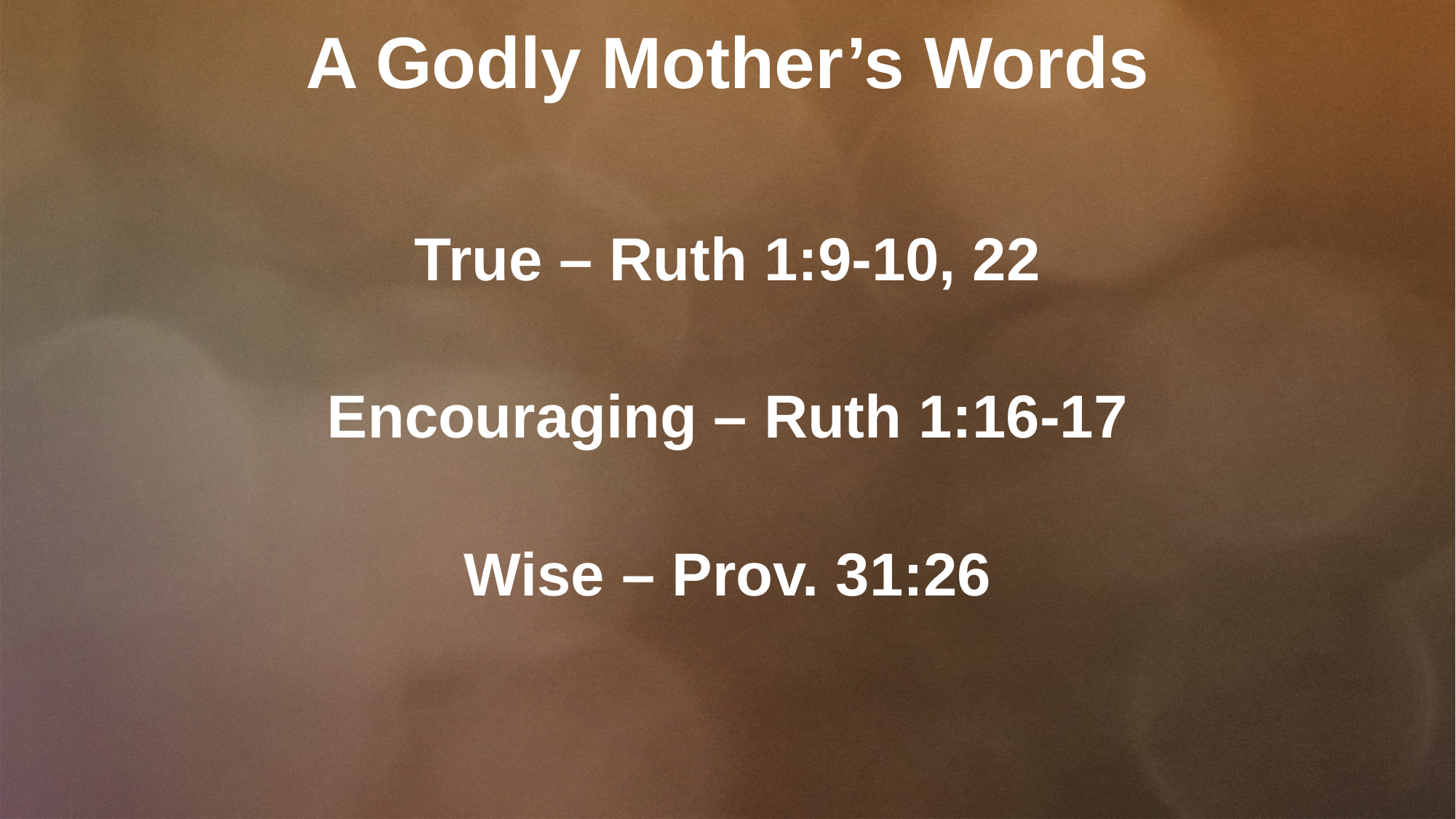

A Godly Mother’s Words
True – Ruth 1:9-10, 22
Encouraging – Ruth 1:16-17
Wise – Prov. 31:26